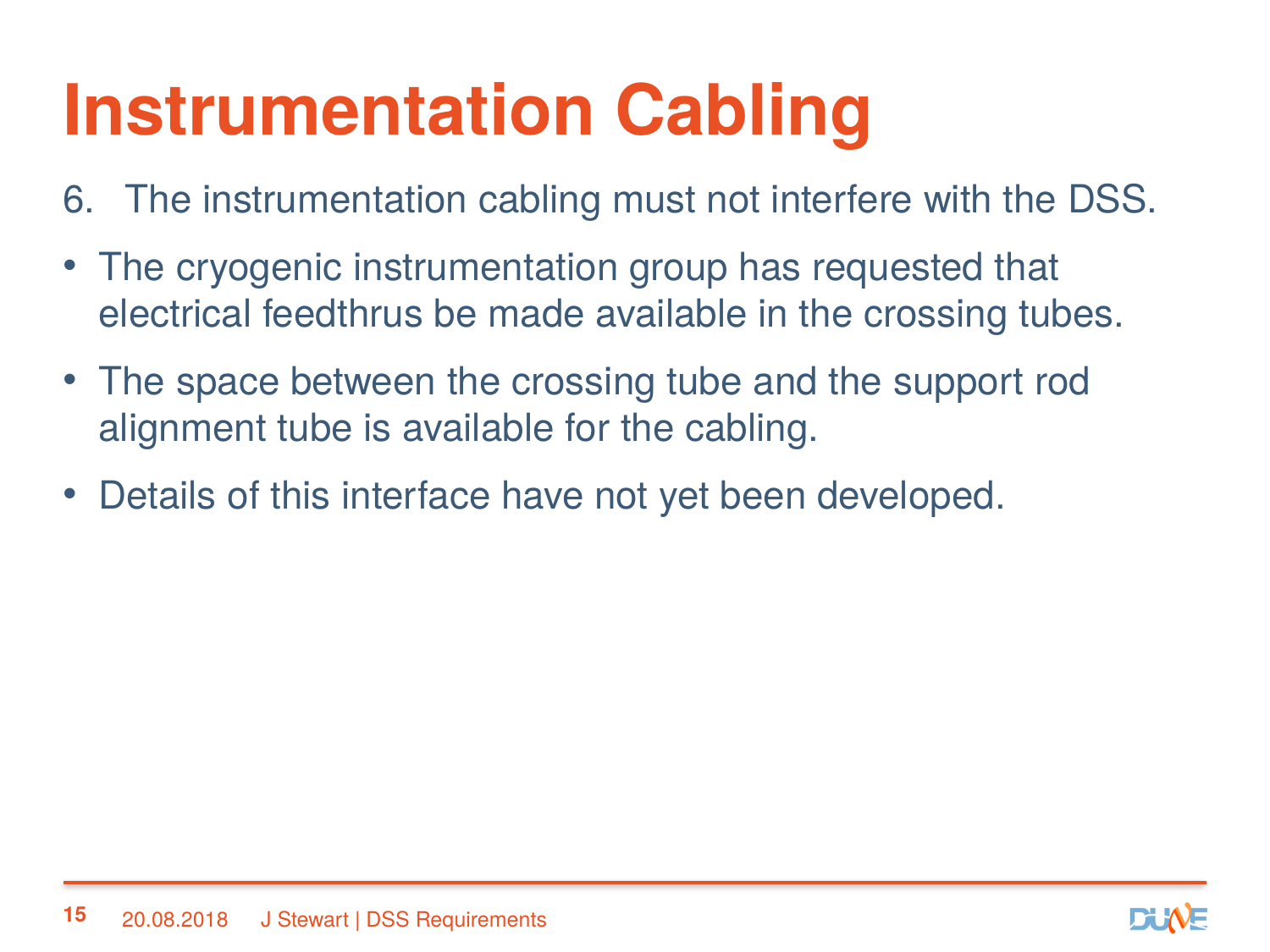

# Instrumentation Cabling
The instrumentation cabling must not interfere with the DSS.
The cryogenic instrumentation group has requested that electrical feedthrus be made available in the crossing tubes.
The space between the crossing tube and the support rod alignment tube is available for the cabling.
Details of this interface have not yet been developed.

15
20.08.2018
J Stewart | DSS Requirements